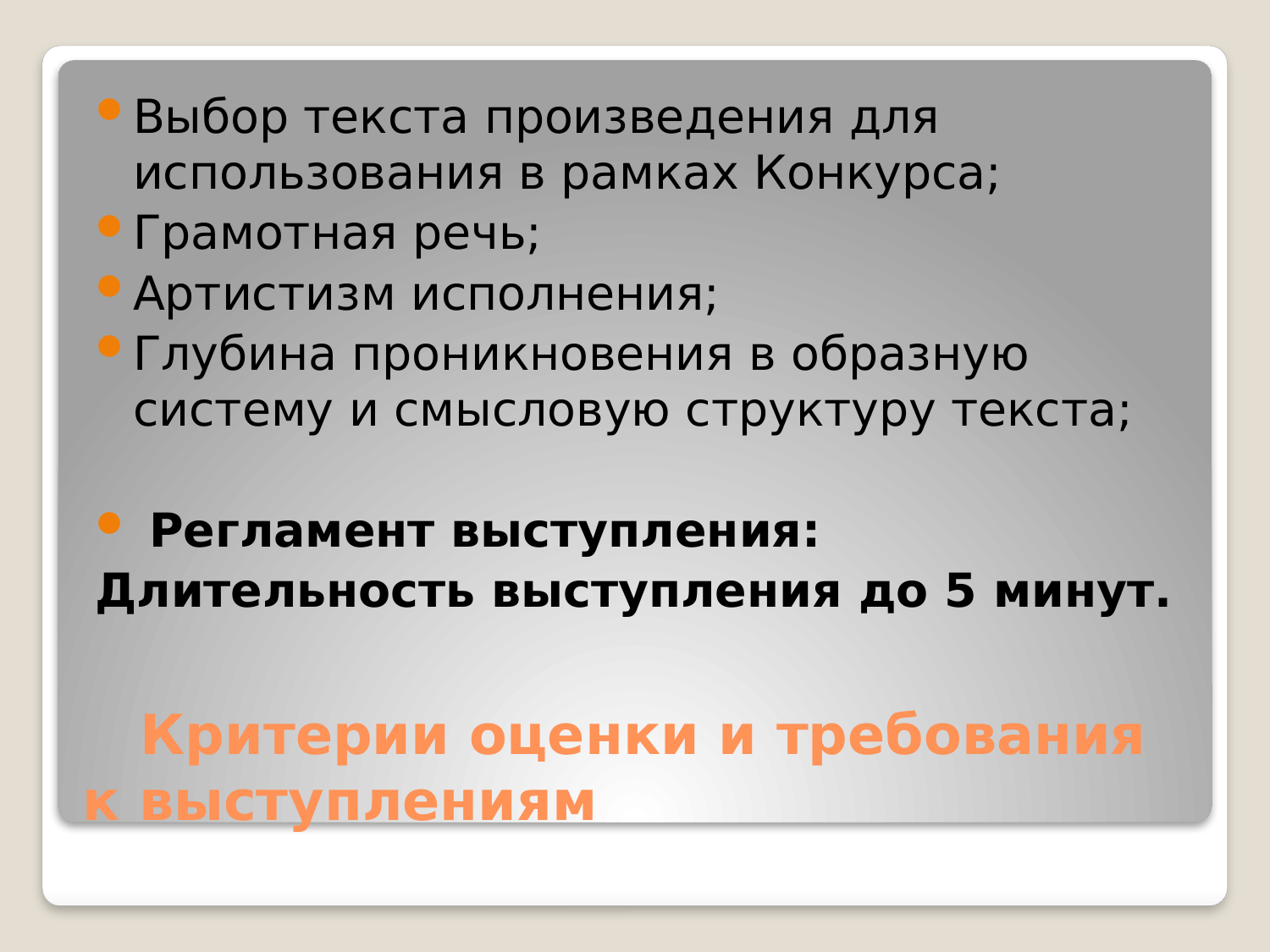

Выбор текста произведения для использования в рамках Конкурса;
Грамотная речь;
Артистизм исполнения;
Глубина проникновения в образную систему и смысловую структуру текста;

 Регламент выступления:
Длительность выступления до 5 минут.
# Критерии оценки и требования к выступлениям